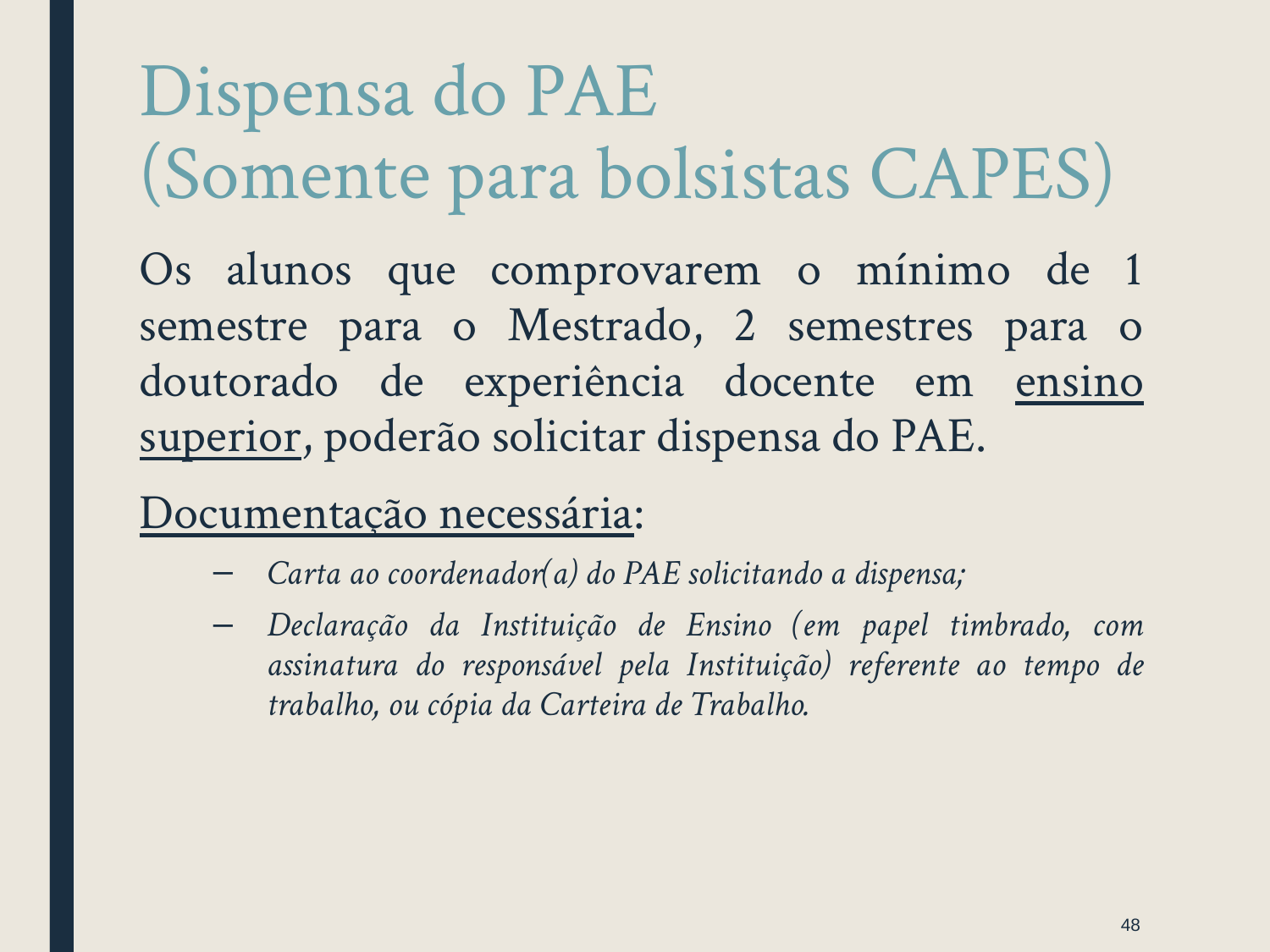

# Dispensa do PAE (Somente para bolsistas CAPES)
Os alunos que comprovarem o mínimo de 1 semestre para o Mestrado, 2 semestres para o doutorado de experiência docente em ensino superior, poderão solicitar dispensa do PAE.
Documentação necessária:
Carta ao coordenador(a) do PAE solicitando a dispensa;
Declaração da Instituição de Ensino (em papel timbrado, com assinatura do responsável pela Instituição) referente ao tempo de trabalho, ou cópia da Carteira de Trabalho.
48